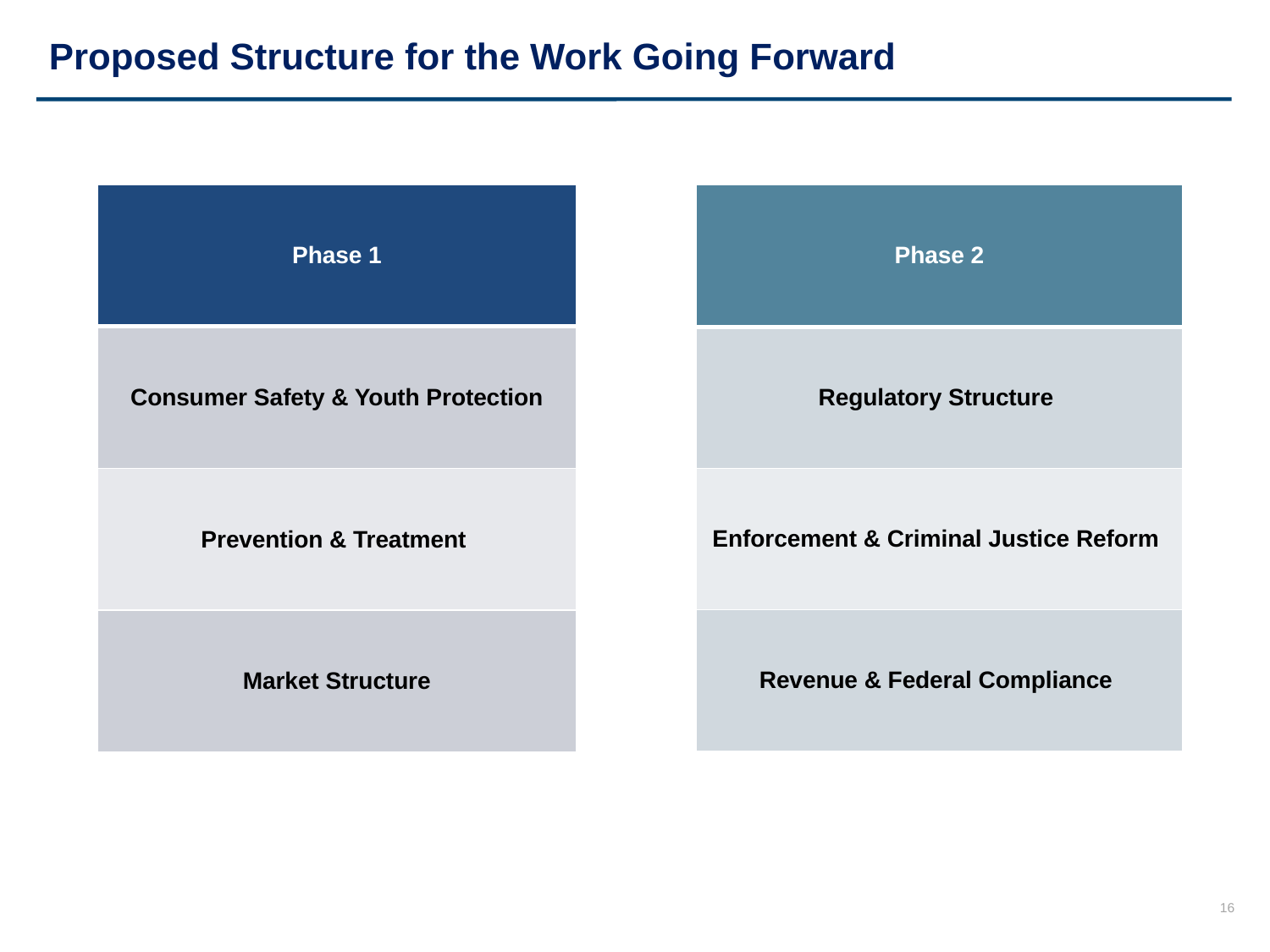

# Proposed Structure for the Work Going Forward
| Phase 2 |
| --- |
| Regulatory Structure |
| Enforcement & Criminal Justice Reform |
| Revenue & Federal Compliance |
| Phase 1 |
| --- |
| Consumer Safety & Youth Protection |
| Prevention & Treatment |
| Market Structure |